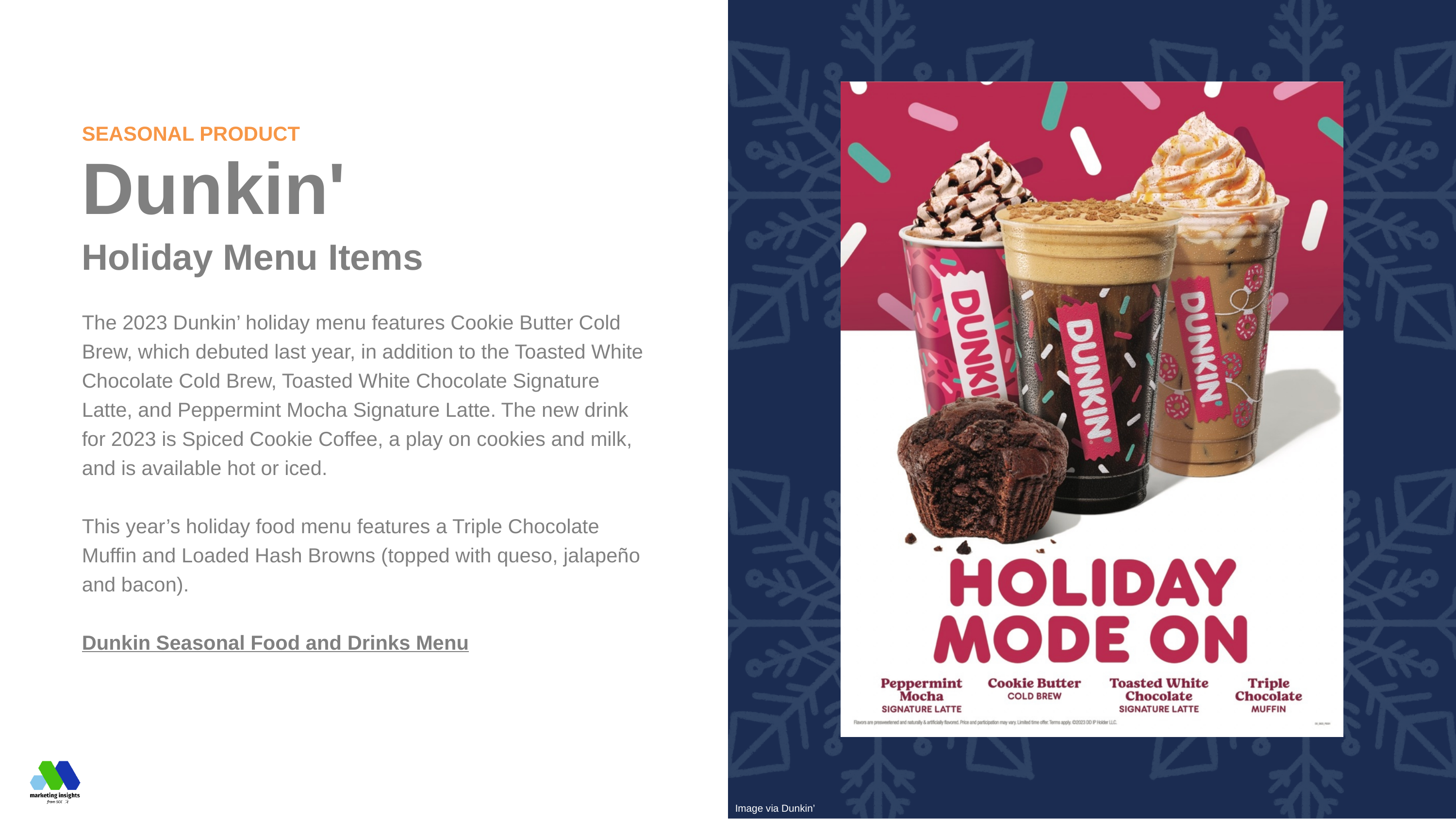

SEASONAL PRODUCT
Dunkin'
Holiday Menu Items
The 2023 Dunkin’ holiday menu features Cookie Butter Cold Brew, which debuted last year, in addition to the Toasted White Chocolate Cold Brew, Toasted White Chocolate Signature Latte, and Peppermint Mocha Signature Latte. The new drink for 2023 is Spiced Cookie Coffee, a play on cookies and milk, and is available hot or iced.

This year’s holiday food menu features a Triple Chocolate Muffin and Loaded Hash Browns (topped with queso, jalapeño and bacon).

Dunkin Seasonal Food and Drinks Menu

Image via Dunkin’